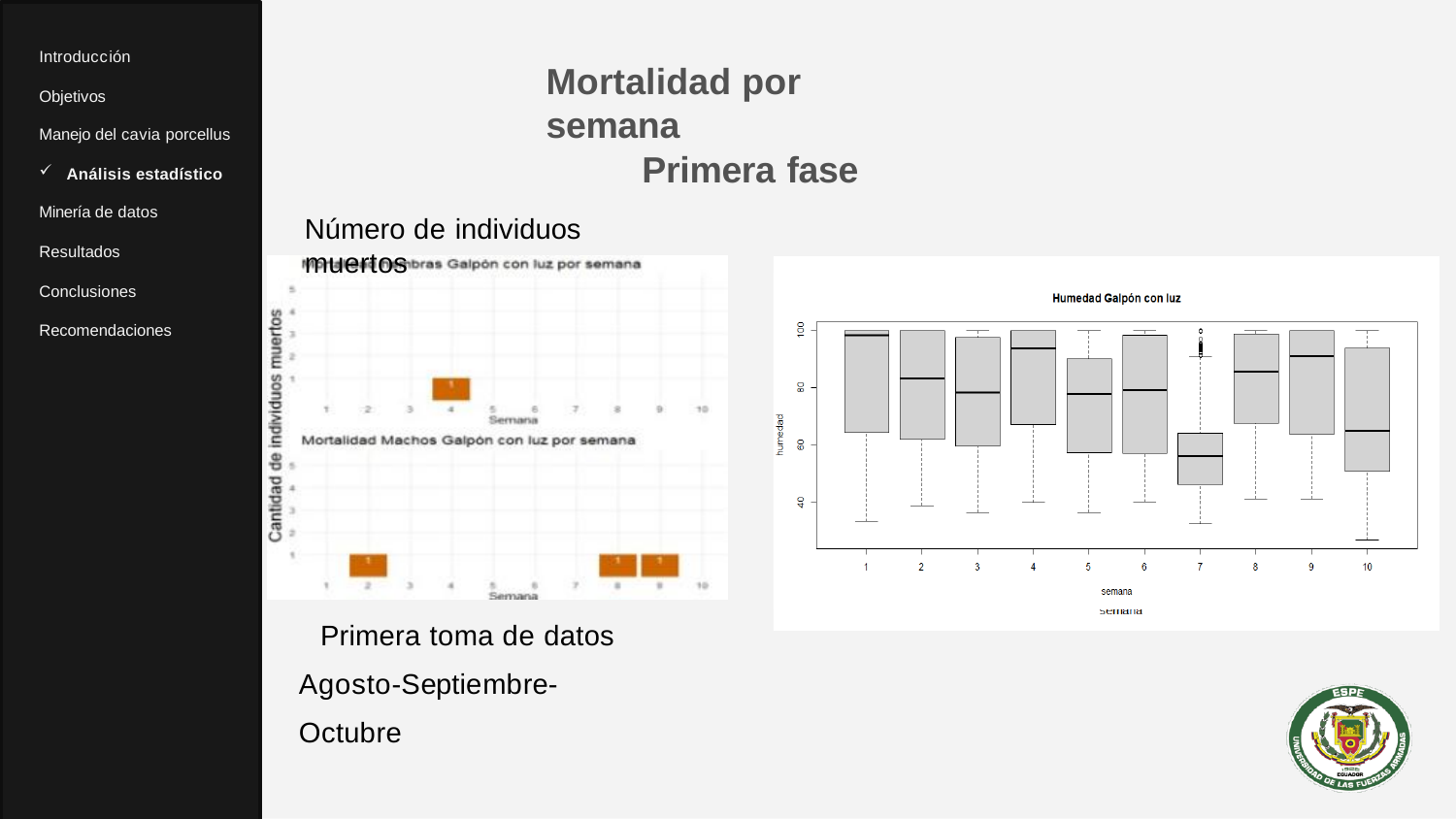

Introducción
# Mortalidad por semana
Primera fase
Objetivos
Manejo del cavia porcellus
Análisis estadístico
Minería de datos
Número de individuos muertos
Resultados

Conclusiones

Recomendaciones

Primera toma de datos  Agosto-Septiembre-Octubre